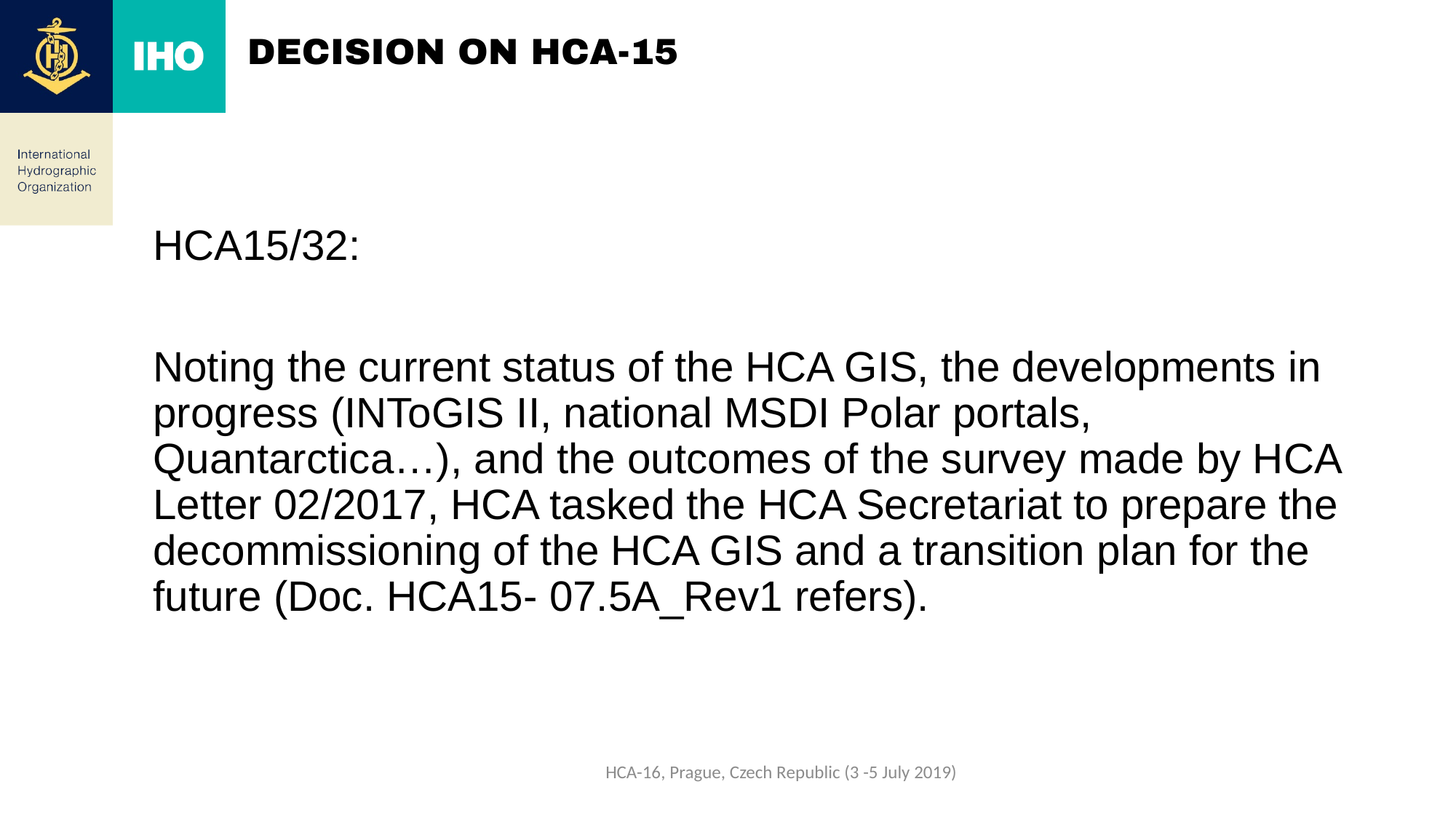

# Decision on HCA-15
HCA15/32:

Noting the current status of the HCA GIS, the developments in progress (INToGIS II, national MSDI Polar portals, Quantarctica…), and the outcomes of the survey made by HCA Letter 02/2017, HCA tasked the HCA Secretariat to prepare the decommissioning of the HCA GIS and a transition plan for the future (Doc. HCA15- 07.5A_Rev1 refers).

HCA-16, Prague, Czech Republic (3 -5 July 2019)